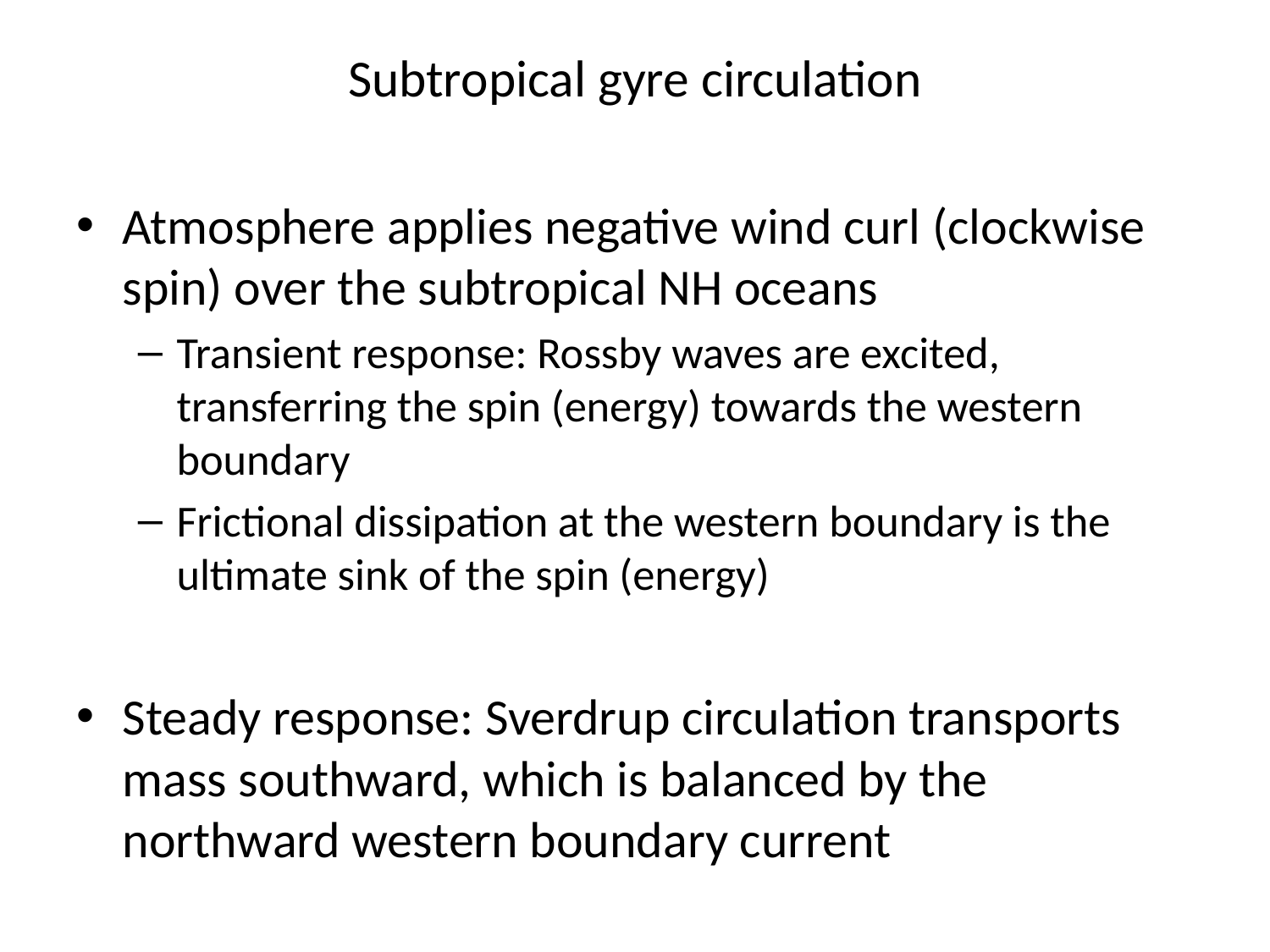

# Subtropical gyre circulation
Atmosphere applies negative wind curl (clockwise spin) over the subtropical NH oceans
Transient response: Rossby waves are excited, transferring the spin (energy) towards the western boundary
Frictional dissipation at the western boundary is the ultimate sink of the spin (energy)

Steady response: Sverdrup circulation transports mass southward, which is balanced by the northward western boundary current